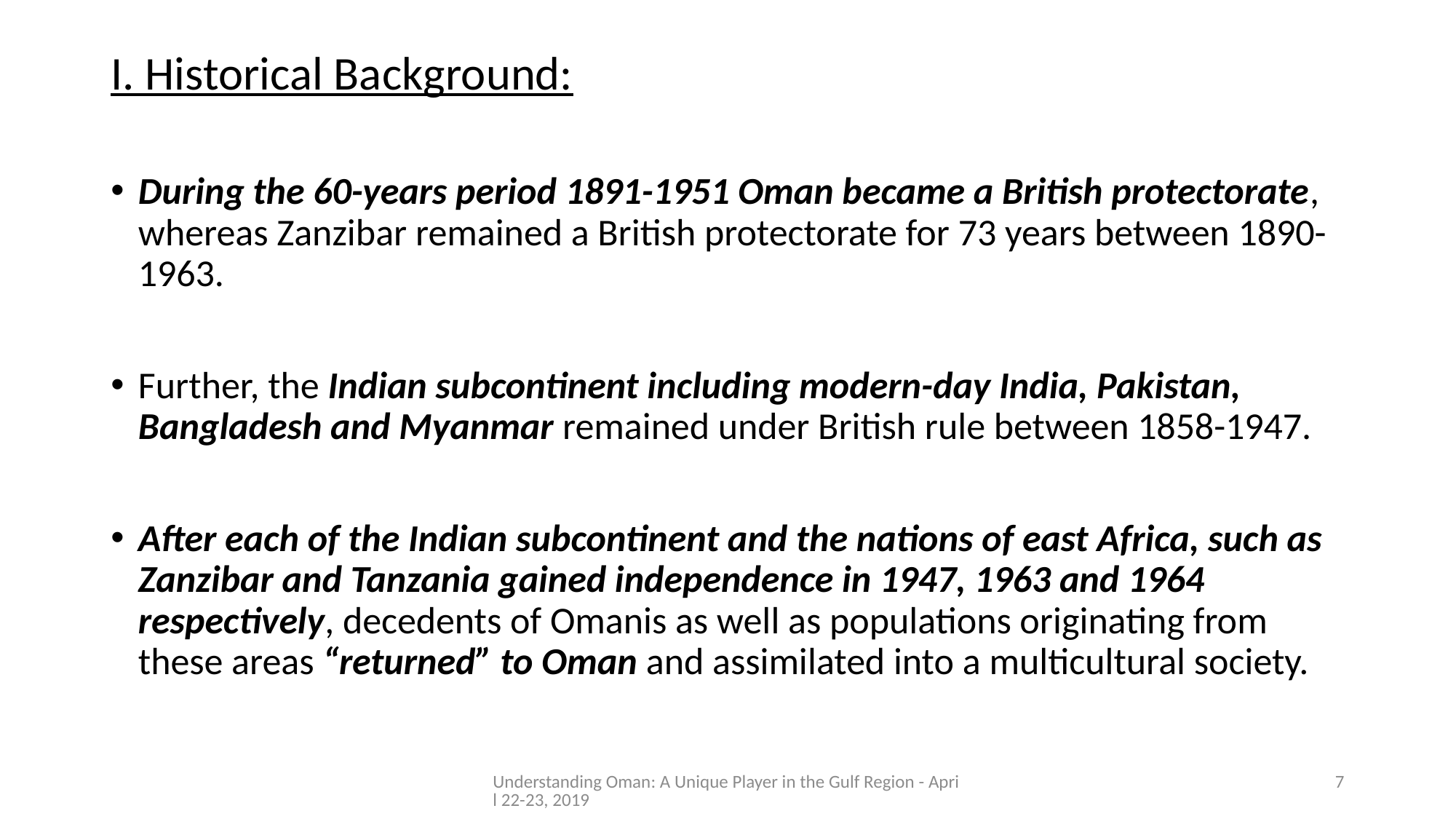

# I. Historical Background:

During the 60-years period 1891-1951 Oman became a British protectorate, whereas Zanzibar remained a British protectorate for 73 years between 1890-1963.

Further, the Indian subcontinent including modern-day India, Pakistan, Bangladesh and Myanmar remained under British rule between 1858-1947.

After each of the Indian subcontinent and the nations of east Africa, such as Zanzibar and Tanzania gained independence in 1947, 1963 and 1964 respectively, decedents of Omanis as well as populations originating from these areas “returned” to Oman and assimilated into a multicultural society.
Understanding Oman: A Unique Player in the Gulf Region - April 22-23, 2019
7